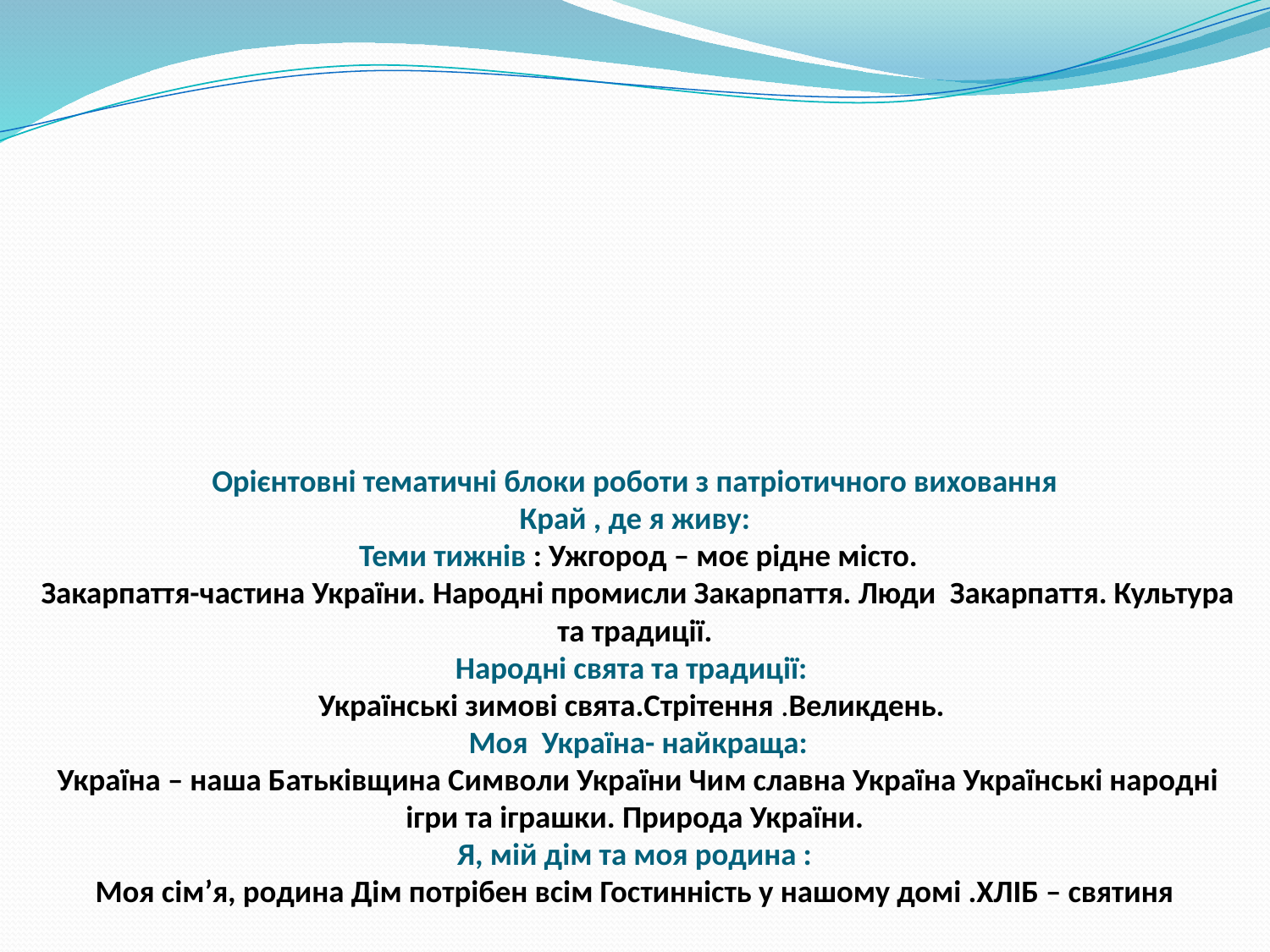

# Орієнтовні тематичні блоки роботи з патріотичного виховання Край , де я живу: Теми тижнів : Ужгород – моє рідне місто. Закарпаття-частина України. Народні промисли Закарпаття. Люди  Закарпаття. Культура та традиції. Народні свята та традиції: Українські зимові свята.Стрітення .Великдень. Моя  Україна- найкраща: Україна – наша Батьківщина Символи України Чим славна Україна Українські народні ігри та іграшки. Природа України. Я, мій дім та моя родина : Моя сім’я, родина Дім потрібен всім Гостинність у нашому домі .ХЛІБ – святиня